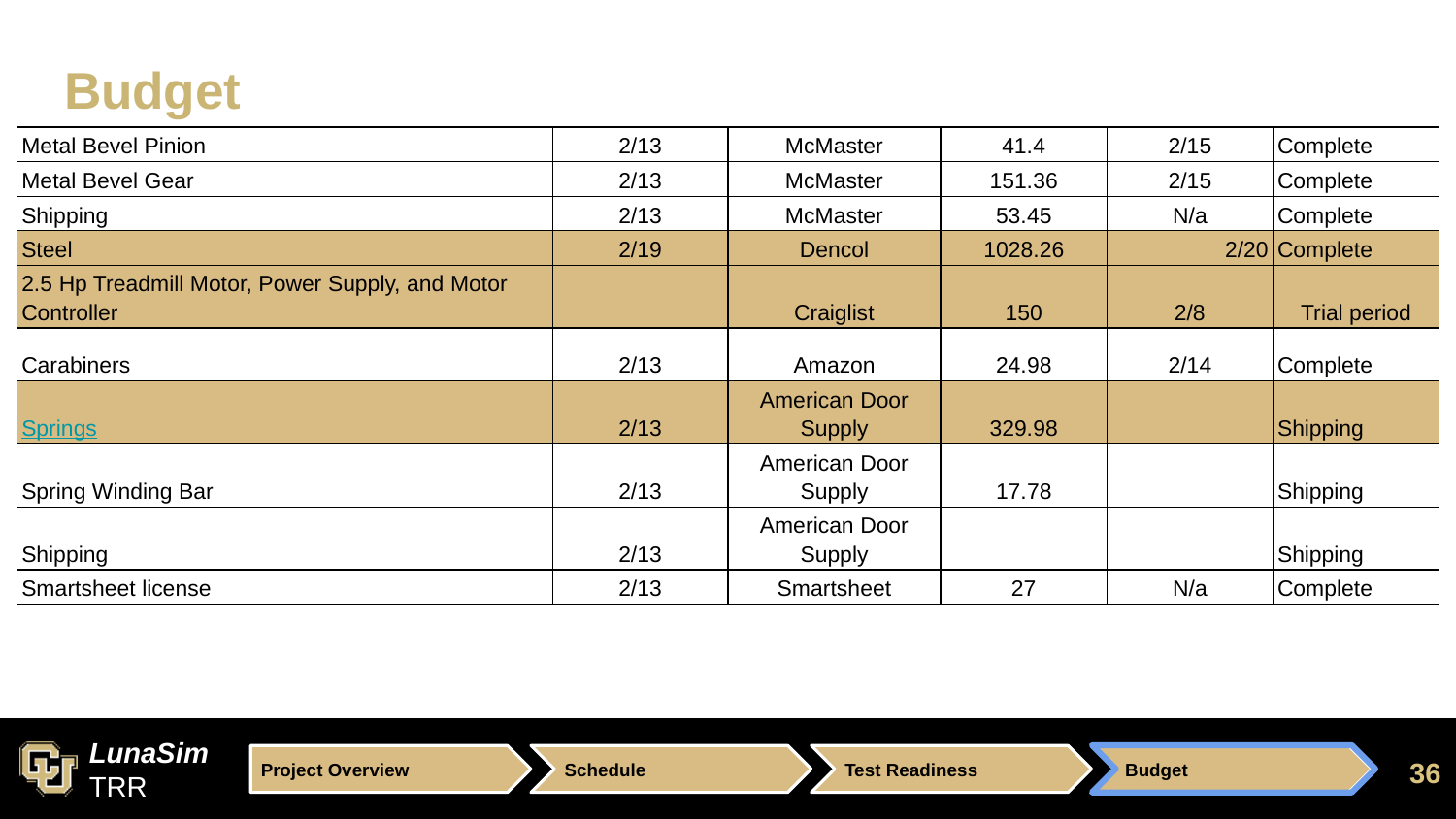

# Budget
| Metal Bevel Pinion | 2/13 | McMaster | 41.4 | 2/15 | Complete |
| --- | --- | --- | --- | --- | --- |
| Metal Bevel Gear | 2/13 | McMaster | 151.36 | 2/15 | Complete |
| Shipping | 2/13 | McMaster | 53.45 | N/a | Complete |
| Steel | 2/19 | Dencol | 1028.26 | 2/20 | Complete |
| 2.5 Hp Treadmill Motor, Power Supply, and Motor Controller |  | Craiglist | 150 | 2/8 | Trial period |
| Carabiners | 2/13 | Amazon | 24.98 | 2/14 | Complete |
| Springs | 2/13 | American Door Supply | 329.98 |  | Shipping |
| Spring Winding Bar | 2/13 | American Door Supply | 17.78 |  | Shipping |
| Shipping | 2/13 | American Door Supply |  |  | Shipping |
| Smartsheet license | 2/13 | Smartsheet | 27 | N/a | Complete |
36